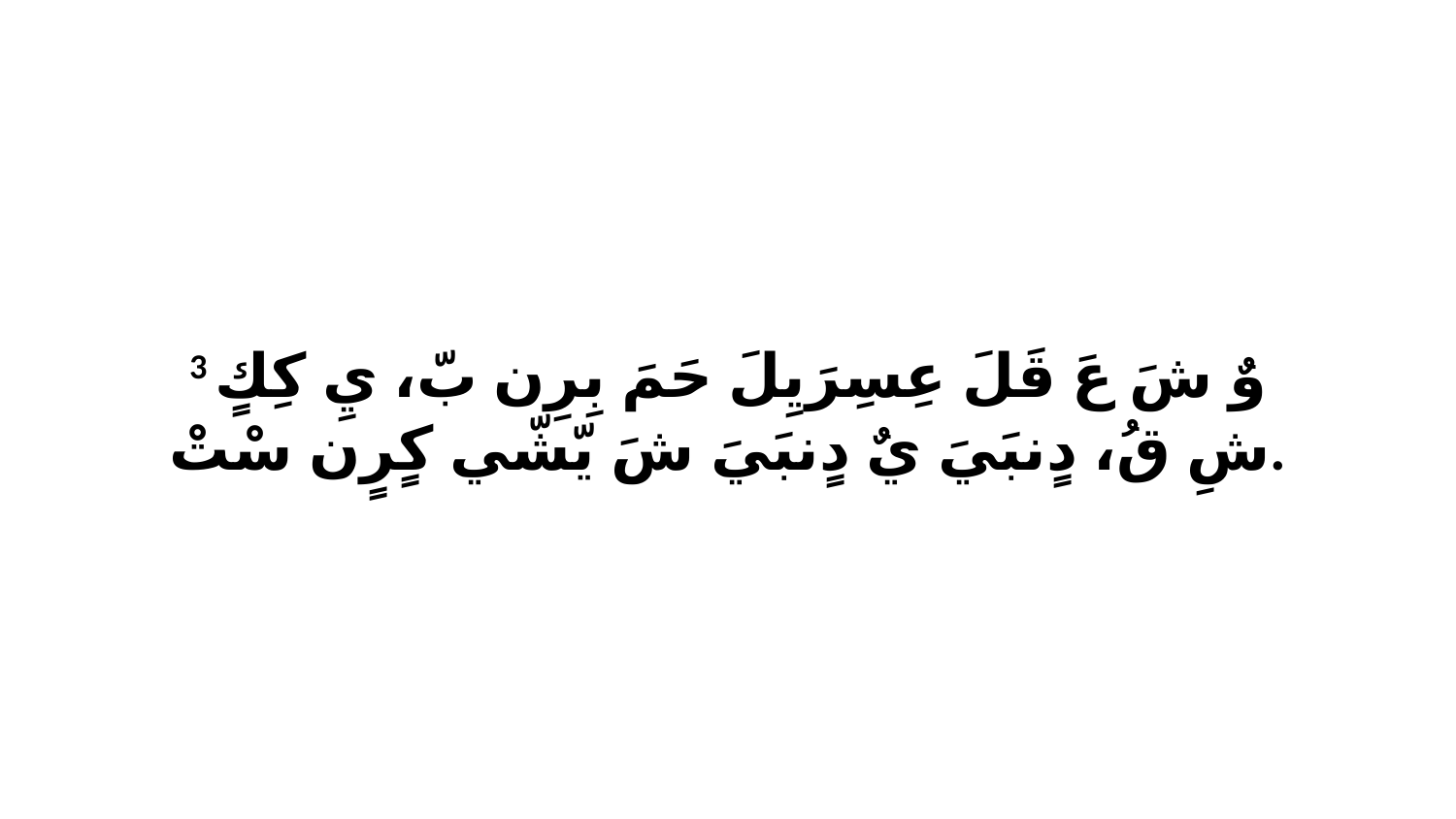

3 وٌ شَ عَ قَلَ عِسِرَيِلَ حَمَ بِرِن بّ، يِ كِكٍ شِ قُ، دٍنبَيَ يٌ دٍنبَيَ شَ يّشّي كٍرٍن سْتْ.